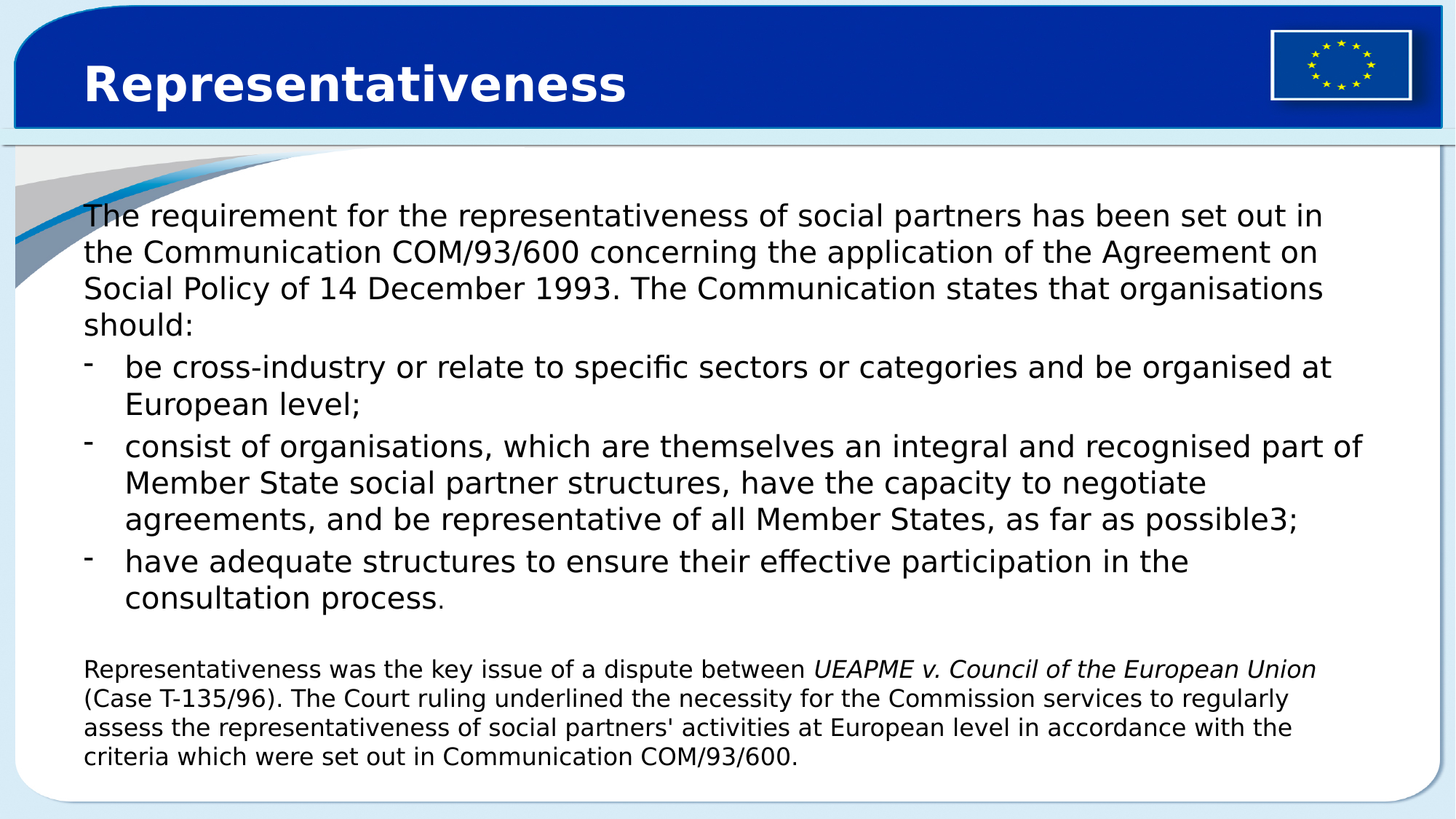

# Representativeness
The requirement for the representativeness of social partners has been set out in the Communication COM/93/600 concerning the application of the Agreement on Social Policy of 14 December 1993. The Communication states that organisations should:
be cross-industry or relate to specific sectors or categories and be organised at European level;
consist of organisations, which are themselves an integral and recognised part of Member State social partner structures, have the capacity to negotiate agreements, and be representative of all Member States, as far as possible3;
have adequate structures to ensure their effective participation in the consultation process.

Representativeness was the key issue of a dispute between UEAPME v. Council of the European Union (Case T-135/96). The Court ruling underlined the necessity for the Commission services to regularly assess the representativeness of social partners' activities at European level in accordance with the criteria which were set out in Communication COM/93/600.